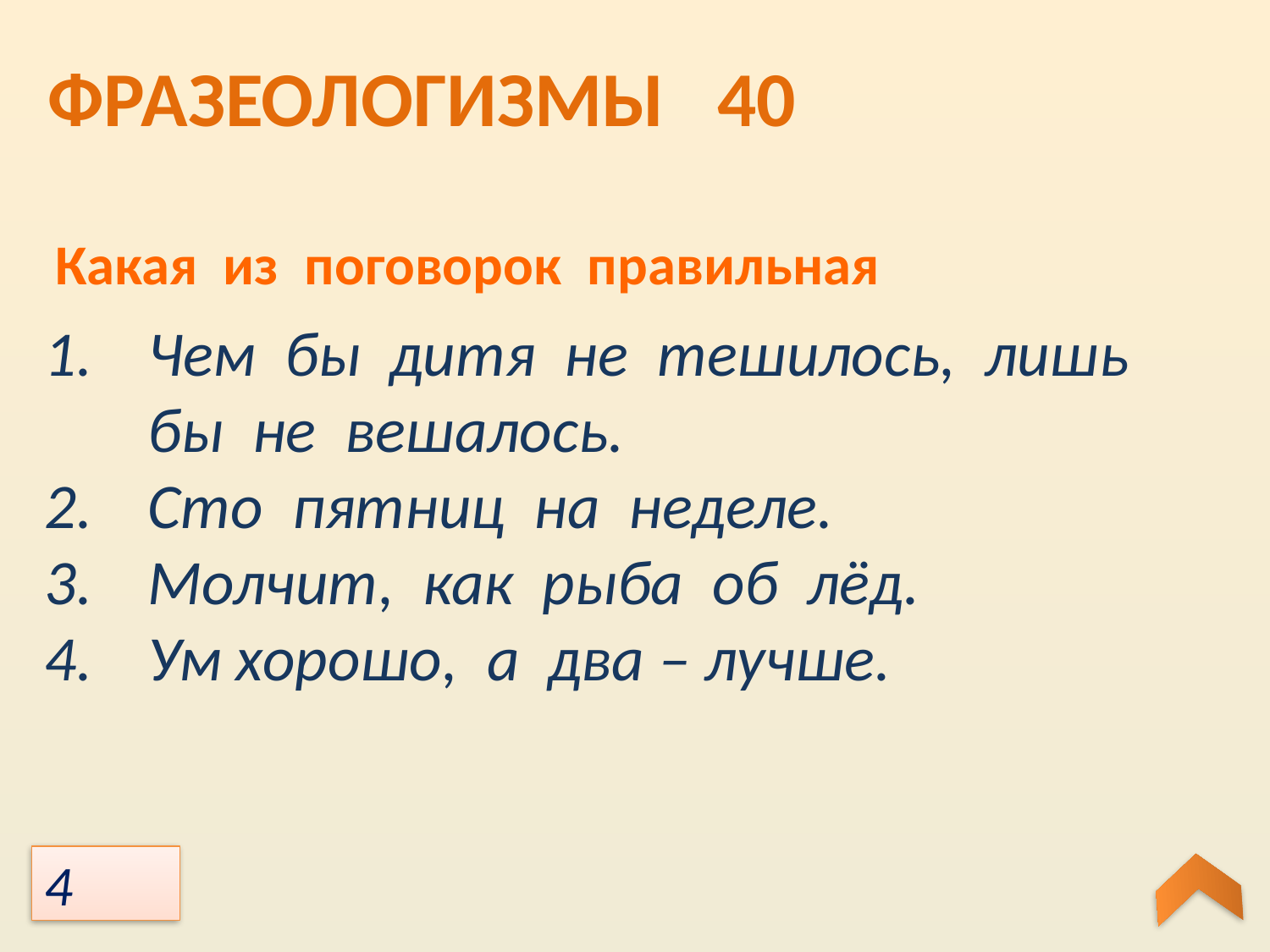

Фразеологизмы   40
Какая  из  поговорок  правильная
Чем  бы  дитя  не  тешилось,  лишь  бы  не  вешалось.
Сто  пятниц  на  неделе.
Молчит,  как  рыба  об  лёд.
Ум хорошо,  а  два – лучше.

4